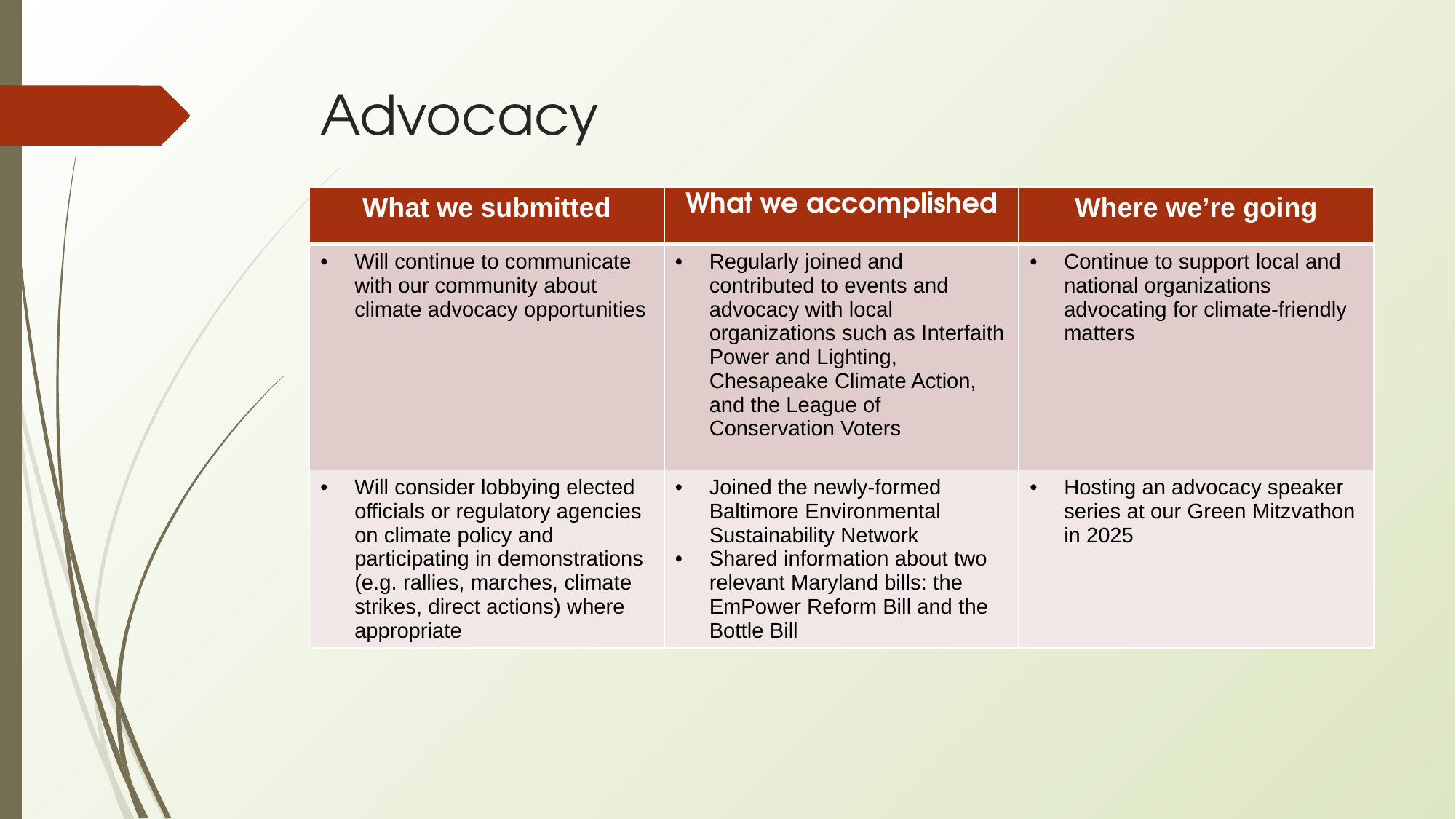

# Advocacy
| What we submitted | What we accomplished | Where we’re going |
| --- | --- | --- |
| Will continue to communicate with our community about climate advocacy opportunities | Regularly joined and contributed to events and advocacy with local organizations such as Interfaith Power and Lighting, Chesapeake Climate Action, and the League of Conservation Voters | Continue to support local and national organizations advocating for climate-friendly matters |
| Will consider lobbying elected officials or regulatory agencies on climate policy and participating in demonstrations (e.g. rallies, marches, climate strikes, direct actions) where appropriate | Joined the newly-formed Baltimore Environmental Sustainability Network Shared information about two relevant Maryland bills: the EmPower Reform Bill and the Bottle Bill | Hosting an advocacy speaker series at our Green Mitzvathon in 2025 |